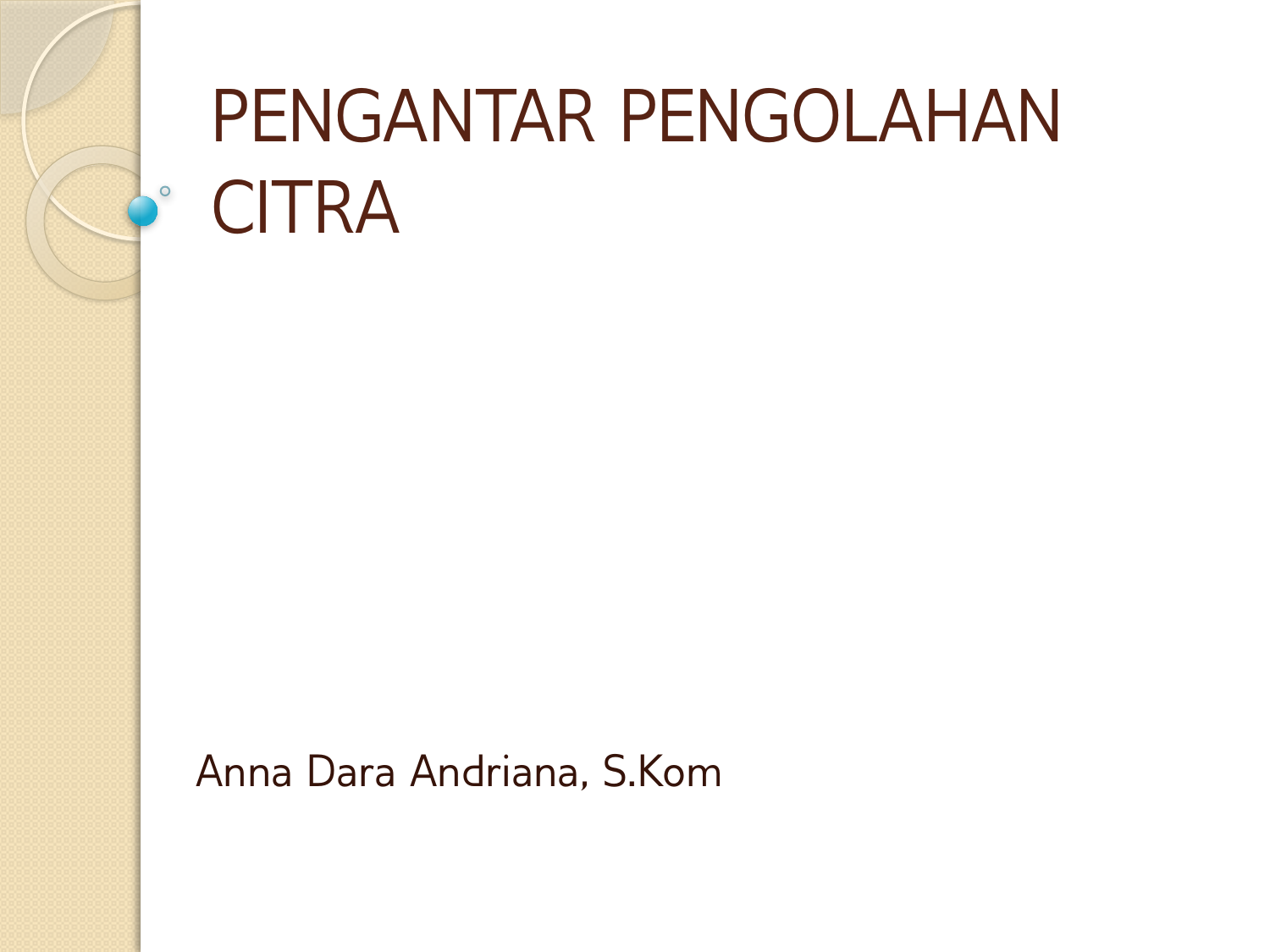

# PENGANTAR PENGOLAHAN CITRA
Anna Dara Andriana, S.Kom